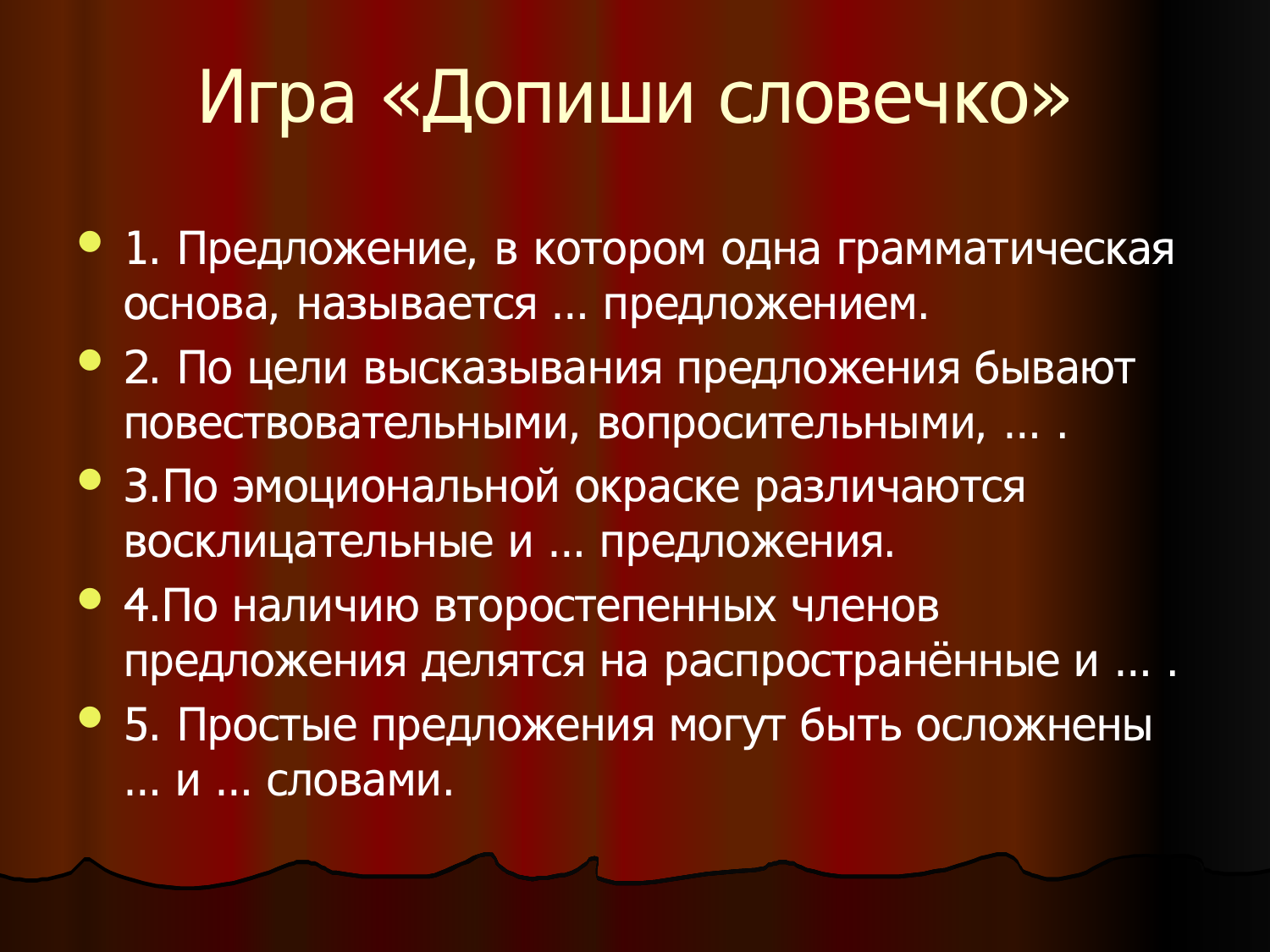

# Игра «Допиши словечко»

1. Предложение, в котором одна грамматическая основа, называется … предложением.
2. По цели высказывания предложения бывают повествовательными, вопросительными, … .
3.По эмоциональной окраске различаются восклицательные и … предложения.
4.По наличию второстепенных членов предложения делятся на распространённые и … .
5. Простые предложения могут быть осложнены … и … словами.